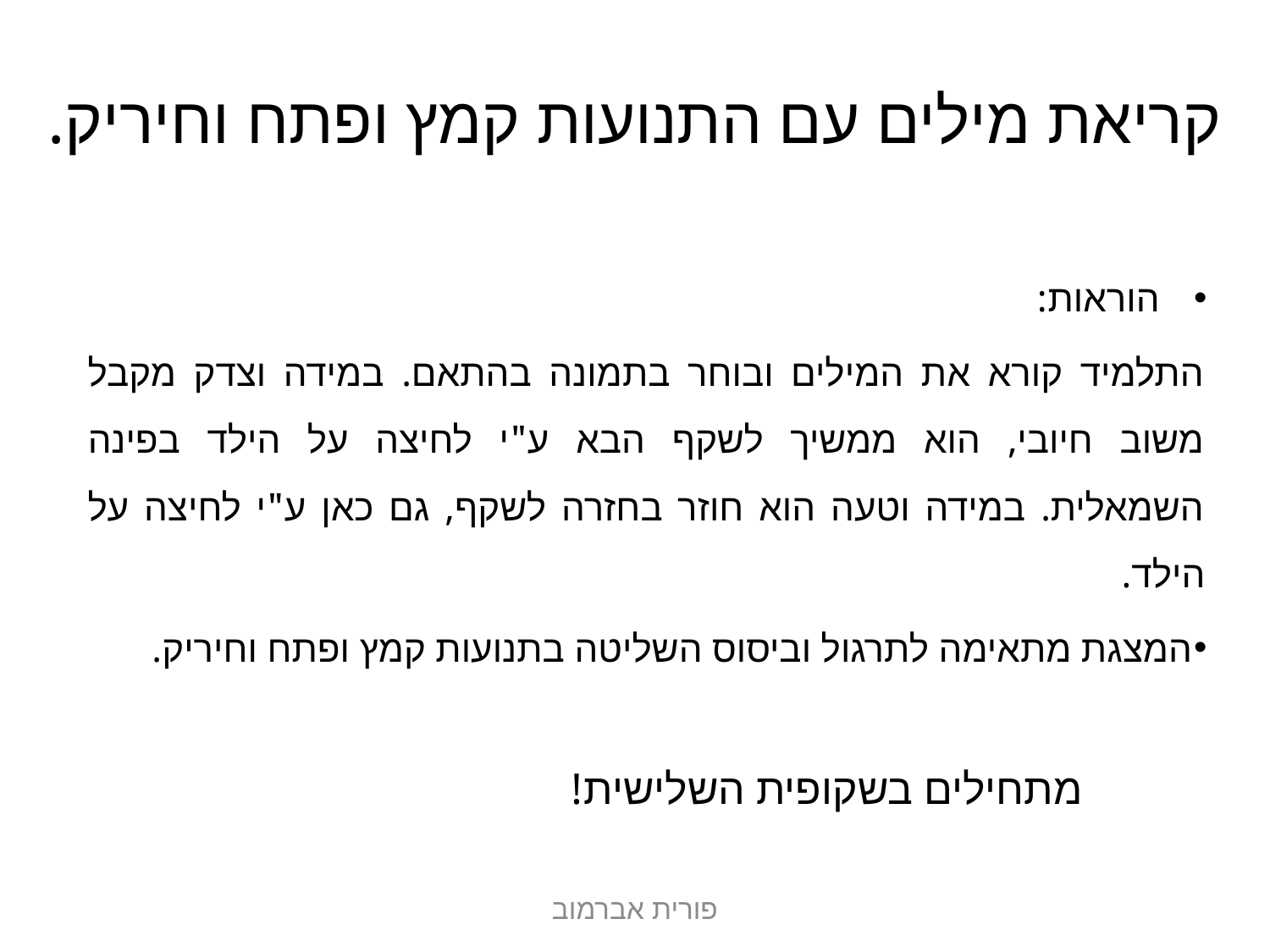

# קריאת מילים עם התנועות קמץ ופתח וחיריק.
הוראות:
התלמיד קורא את המילים ובוחר בתמונה בהתאם. במידה וצדק מקבל משוב חיובי, הוא ממשיך לשקף הבא ע"י לחיצה על הילד בפינה השמאלית. במידה וטעה הוא חוזר בחזרה לשקף, גם כאן ע"י לחיצה על הילד.
המצגת מתאימה לתרגול וביסוס השליטה בתנועות קמץ ופתח וחיריק.
מתחילים בשקופית השלישית!
פורית אברמוב